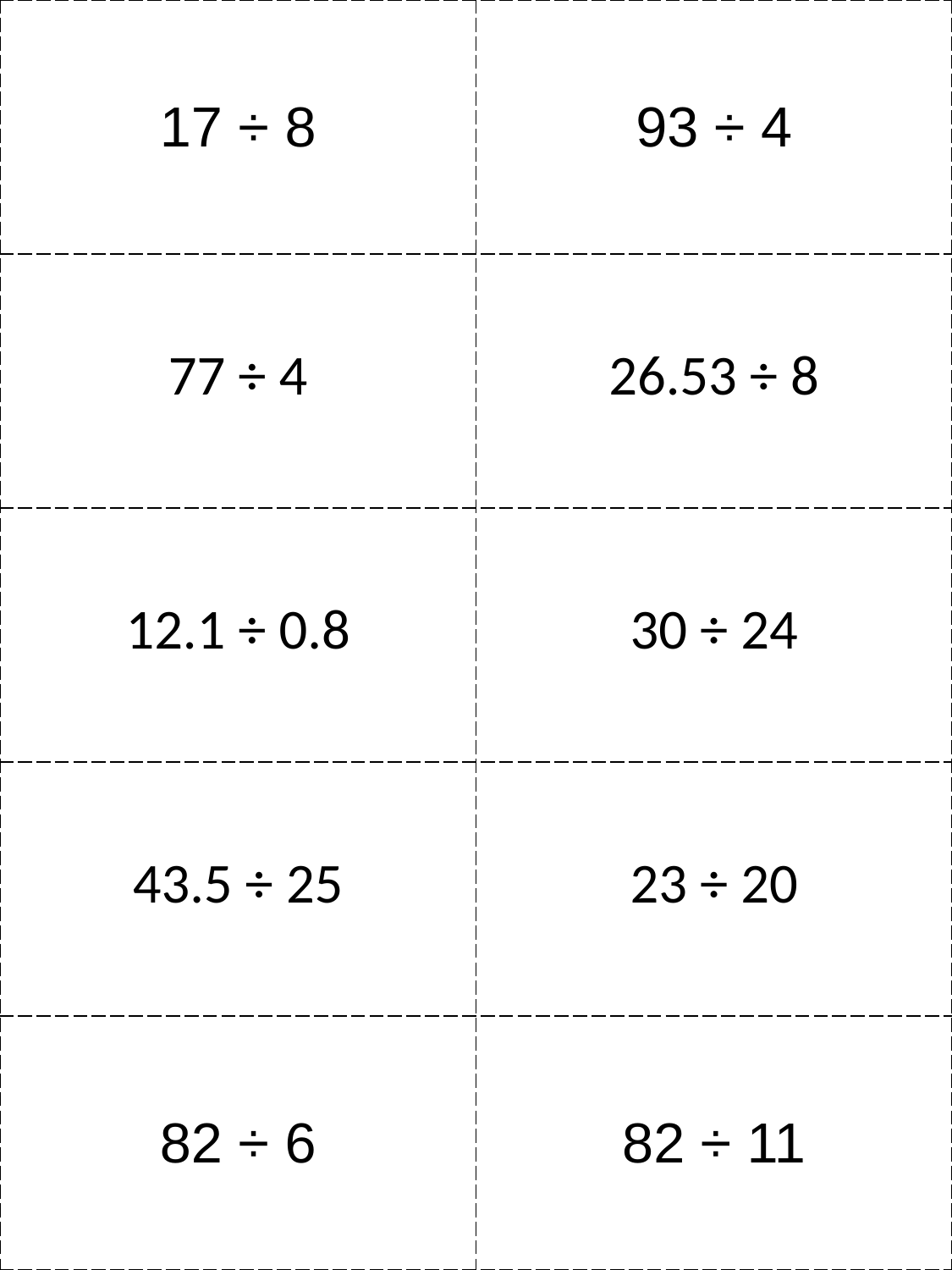

| 17 ÷ 8 | 93 ÷ 4 |
| --- | --- |
| 77 ÷ 4 | 26.53 ÷ 8 |
| 12.1 ÷ 0.8 | 30 ÷ 24 |
| 43.5 ÷ 25 | 23 ÷ 20 |
| 82 ÷ 6 | 82 ÷ 11 |